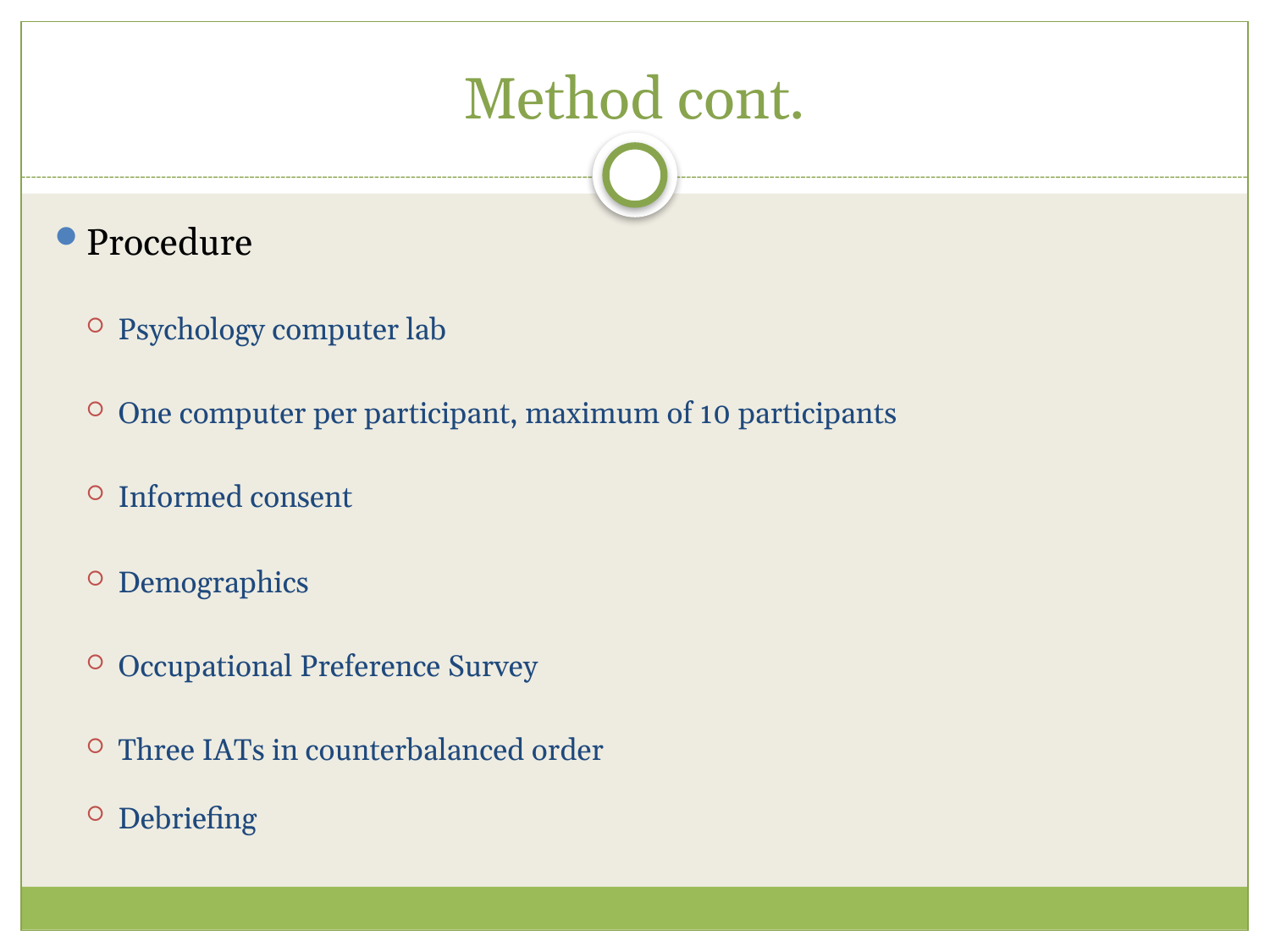

# Method cont.
Procedure

Psychology computer lab

One computer per participant, maximum of 10 participants

Informed consent

Demographics

Occupational Preference Survey

Three IATs in counterbalanced order

Debriefing